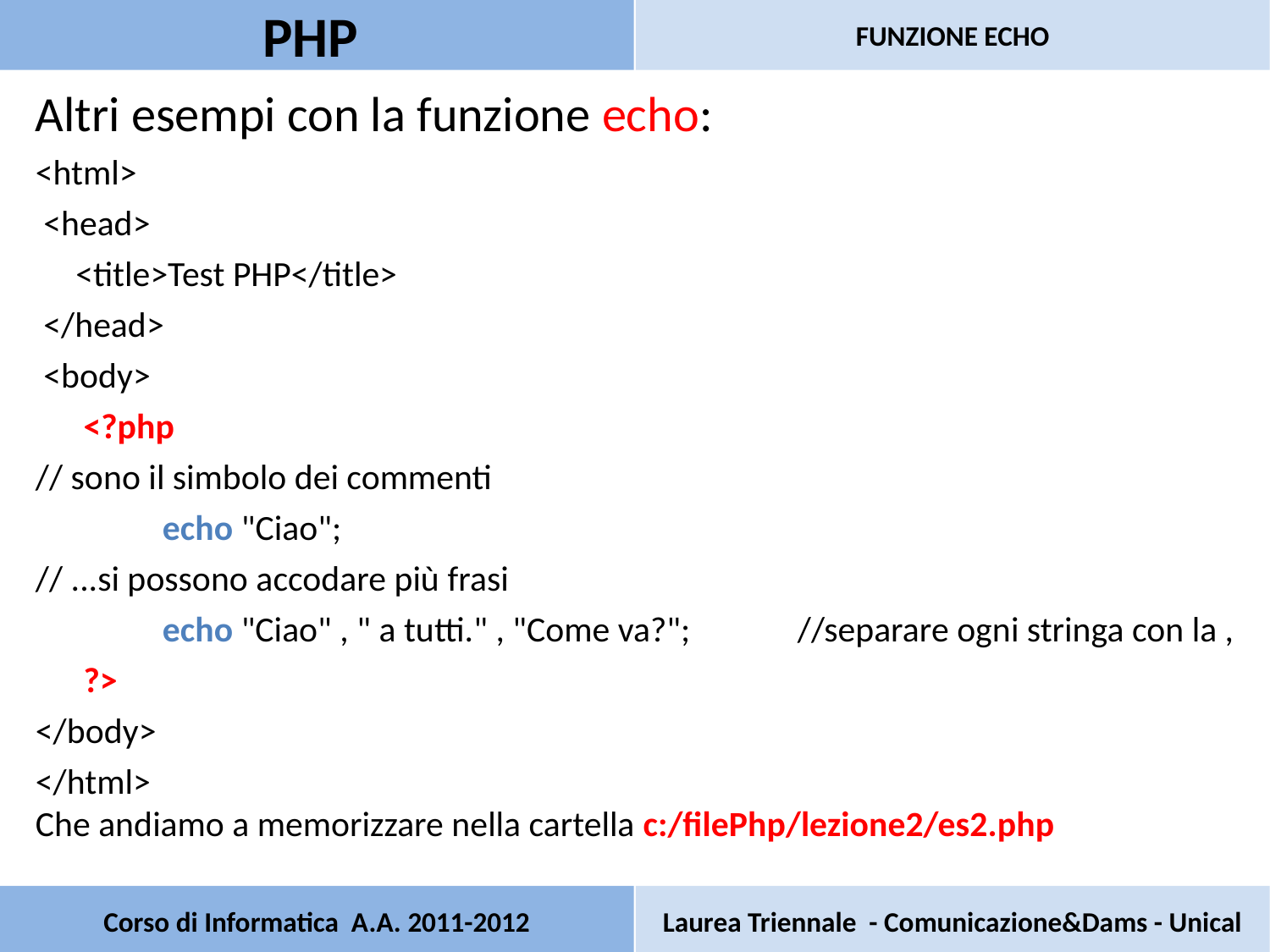

PHP
FUNZIONE ECHO
Altri esempi con la funzione echo:
<html>
 <head>
     <title>Test PHP</title>
 </head>
 <body>
      <?php
// sono il simbolo dei commenti
	echo "Ciao";
// ...si possono accodare più frasi
	echo "Ciao" , " a tutti." , "Come va?"; 	//separare ogni stringa con la ,
      ?>
</body>
</html>
Che andiamo a memorizzare nella cartella c:/filePhp/lezione2/es2.php
# Corso di Informatica  A.A. 2011-2012
Laurea Triennale  - Comunicazione&Dams - Unical